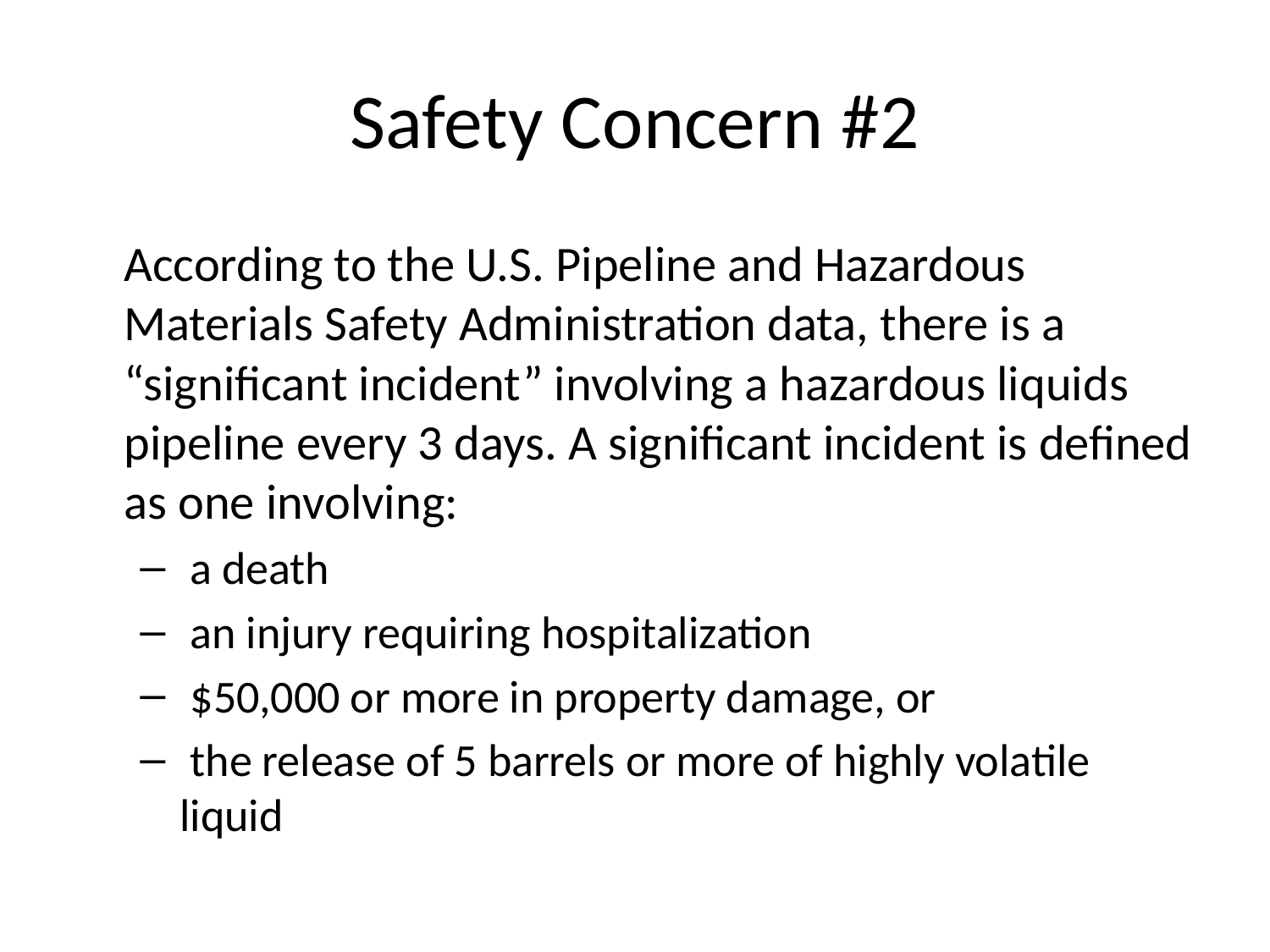

# Safety Concern #2
	According to the U.S. Pipeline and Hazardous Materials Safety Administration data, there is a “significant incident” involving a hazardous liquids pipeline every 3 days. A significant incident is defined as one involving:
 a death
 an injury requiring hospitalization
 $50,000 or more in property damage, or
 the release of 5 barrels or more of highly volatile liquid